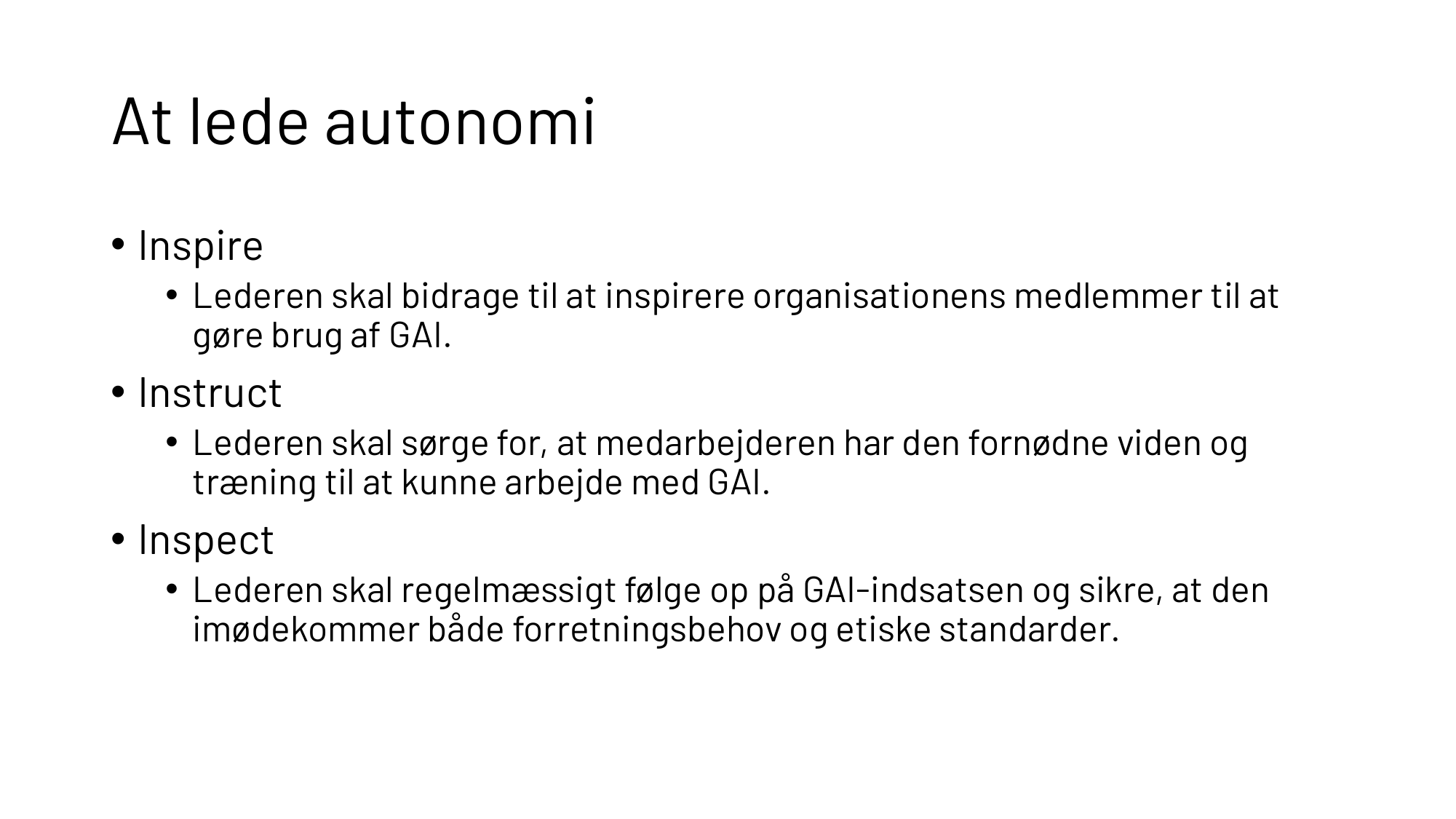

# At lede autonomi
Inspire
Lederen skal bidrage til at inspirere organisationens medlemmer til at gøre brug af GAI.
Instruct
Lederen skal sørge for, at medarbejderen har den fornødne viden og træning til at kunne arbejde med GAI.
Inspect
Lederen skal regelmæssigt følge op på GAI-indsatsen og sikre, at den imødekommer både forretningsbehov og etiske standarder.